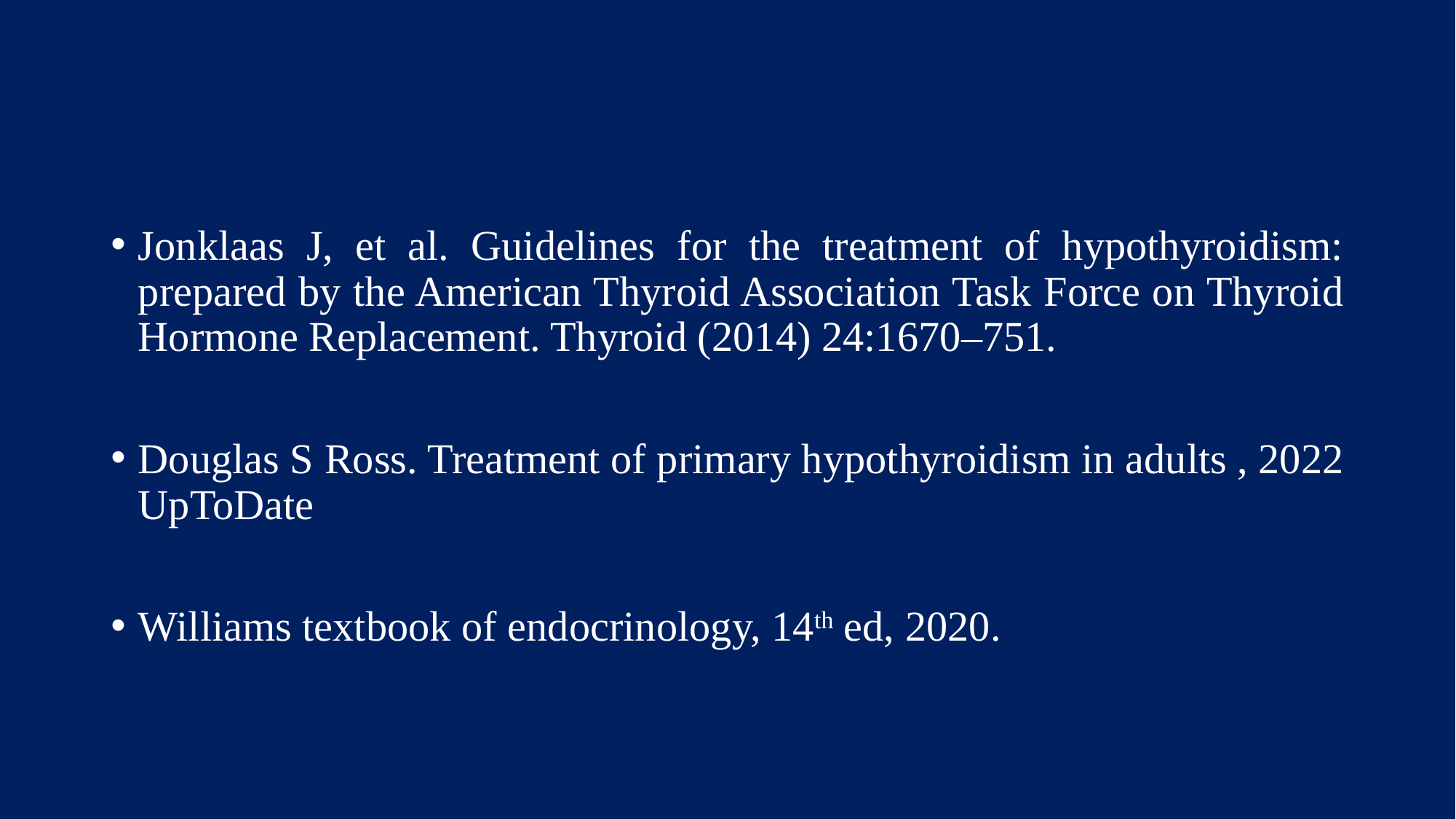

#
Jonklaas J, et al. Guidelines for the treatment of hypothyroidism: prepared by the American Thyroid Association Task Force on Thyroid Hormone Replacement. Thyroid (2014) 24:1670–751.

Douglas S Ross. Treatment of primary hypothyroidism in adults , 2022 UpToDate

Williams textbook of endocrinology, 14th ed, 2020.